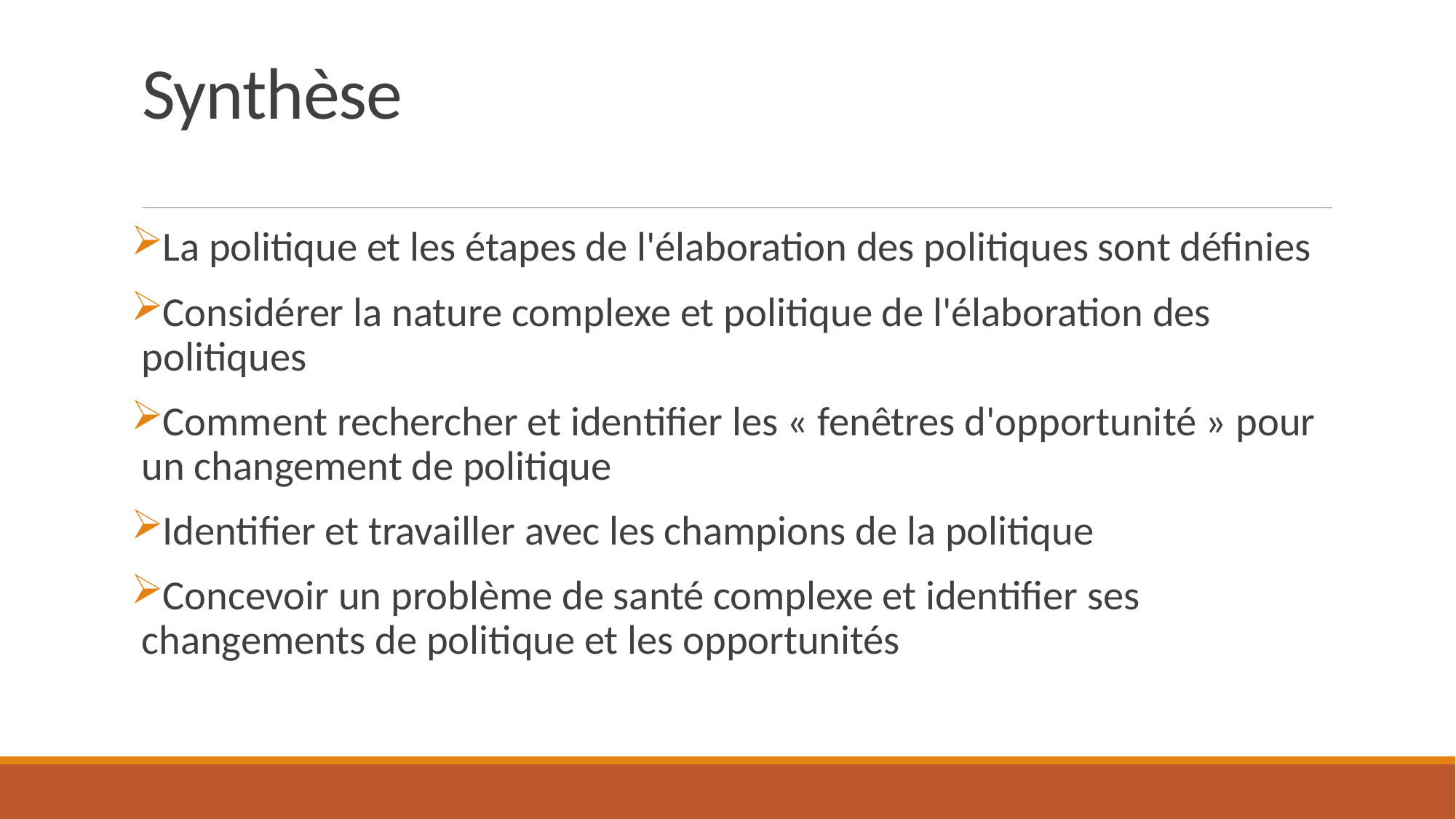

# Synthèse
La politique et les étapes de l'élaboration des politiques sont définies
Considérer la nature complexe et politique de l'élaboration des politiques
Comment rechercher et identifier les « fenêtres d'opportunité » pour un changement de politique
Identifier et travailler avec les champions de la politique
Concevoir un problème de santé complexe et identifier ses changements de politique et les opportunités